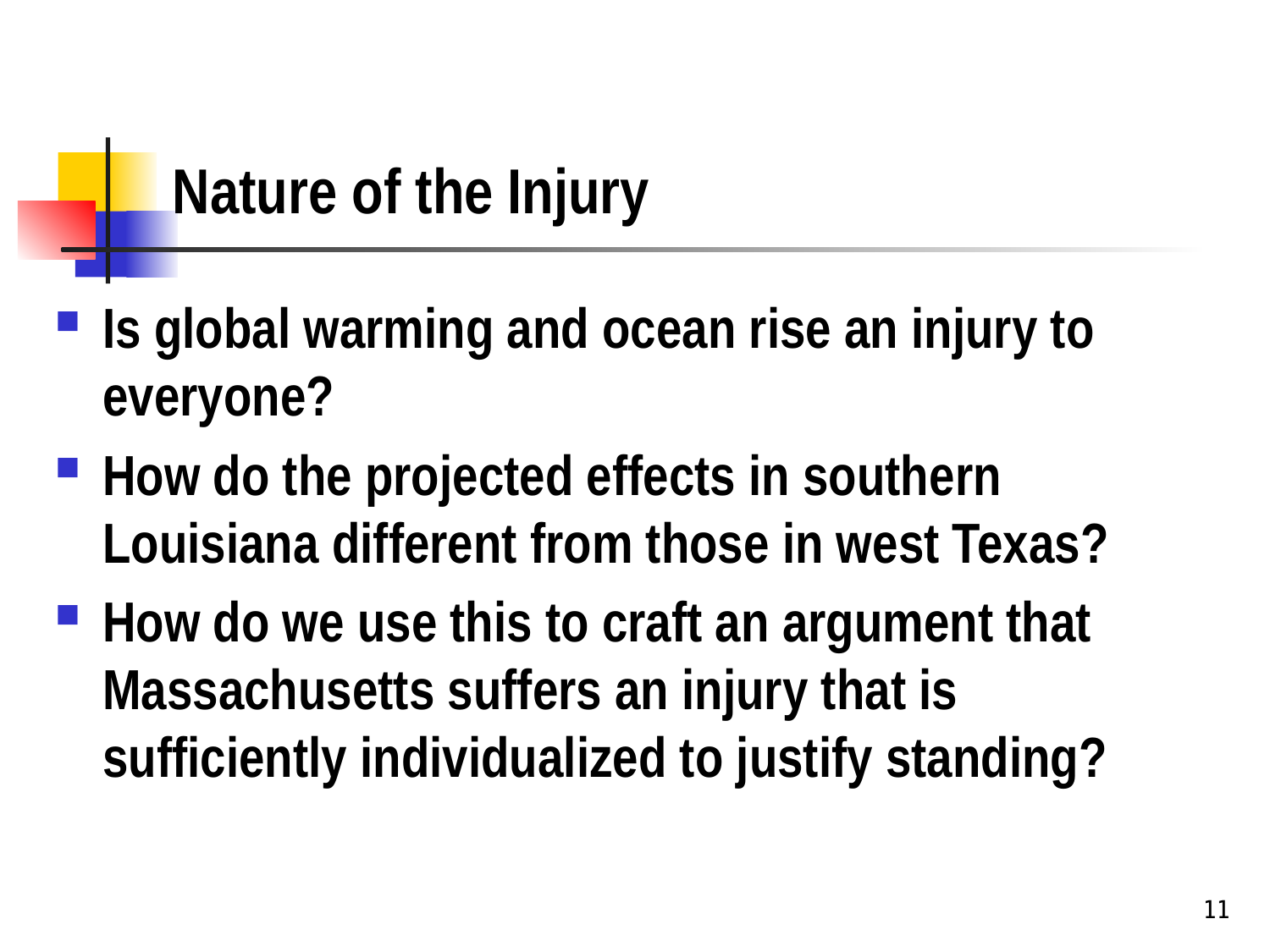

# Nature of the Injury
Is global warming and ocean rise an injury to everyone?
How do the projected effects in southern Louisiana different from those in west Texas?
How do we use this to craft an argument that Massachusetts suffers an injury that is sufficiently individualized to justify standing?

11